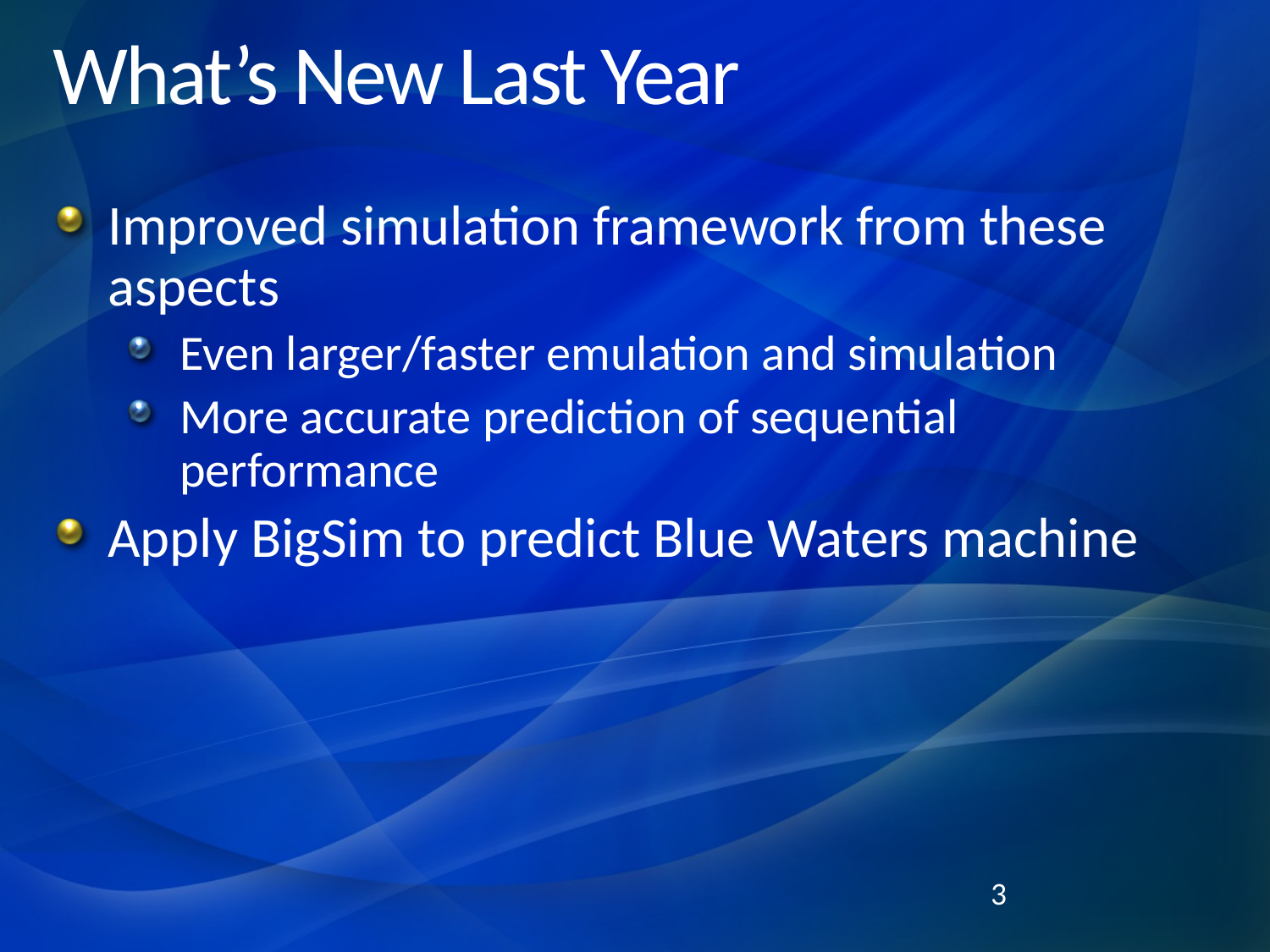

# What’s New Last Year
Improved simulation framework from these aspects
Even larger/faster emulation and simulation
More accurate prediction of sequential performance
Apply BigSim to predict Blue Waters machine
3